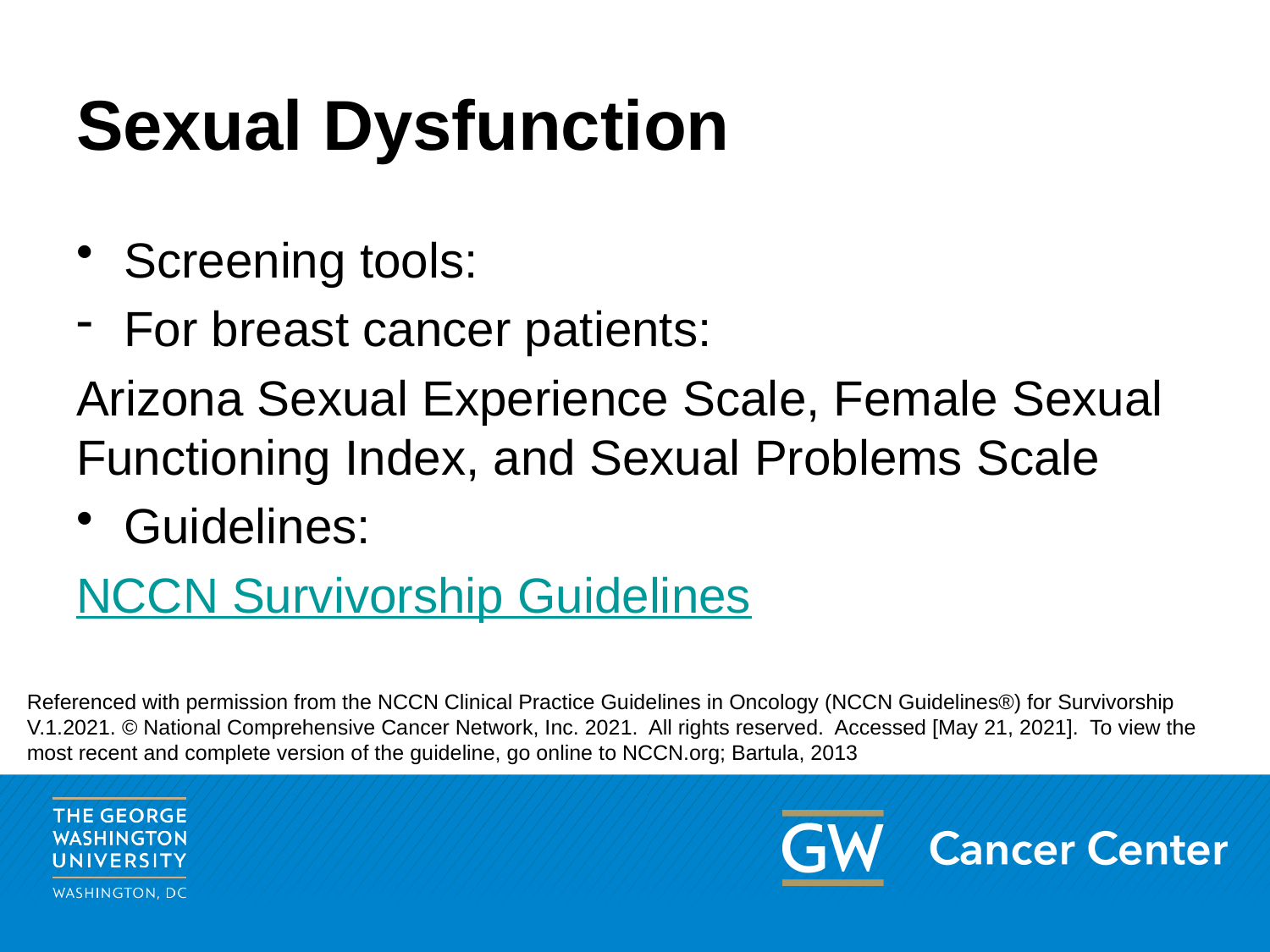

# Sexual Dysfunction
Screening tools:
For breast cancer patients:
Arizona Sexual Experience Scale, Female Sexual Functioning Index, and Sexual Problems Scale
Guidelines:
NCCN Survivorship Guidelines

Referenced with permission from the NCCN Clinical Practice Guidelines in Oncology (NCCN Guidelines®) for Survivorship V.1.2021. © National Comprehensive Cancer Network, Inc. 2021.  All rights reserved.  Accessed [May 21, 2021].  To view the most recent and complete version of the guideline, go online to NCCN.org; Bartula, 2013